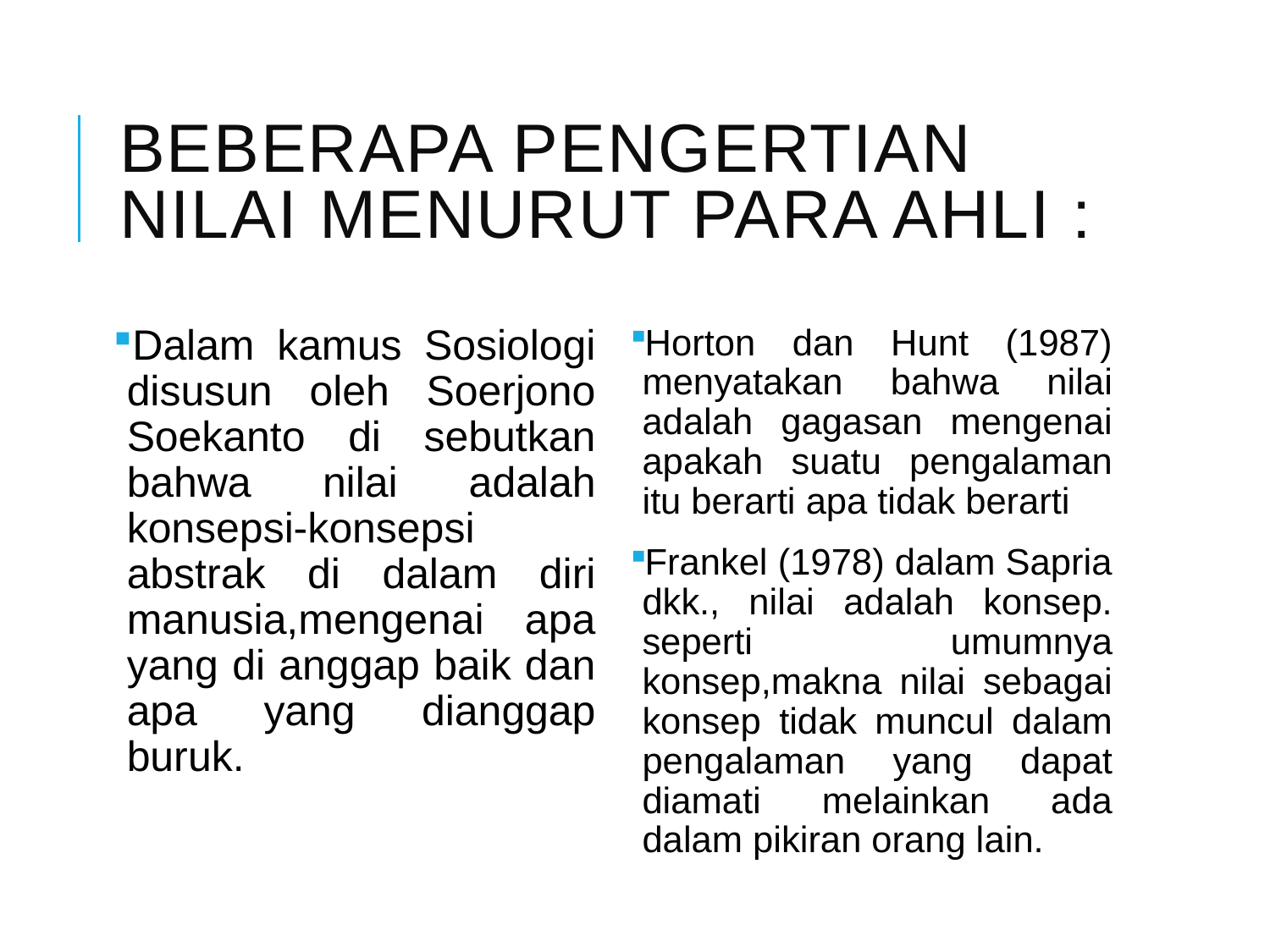

# Beberapa Pengertian Nilai Menurut Para Ahli :
Dalam kamus Sosiologi disusun oleh Soerjono Soekanto di sebutkan bahwa nilai adalah konsepsi-konsepsi abstrak di dalam diri manusia,mengenai apa yang di anggap baik dan apa yang dianggap buruk.
Horton dan Hunt (1987) menyatakan bahwa nilai adalah gagasan mengenai apakah suatu pengalaman itu berarti apa tidak berarti
Frankel (1978) dalam Sapria dkk., nilai adalah konsep. seperti umumnya konsep,makna nilai sebagai konsep tidak muncul dalam pengalaman yang dapat diamati melainkan ada dalam pikiran orang lain.